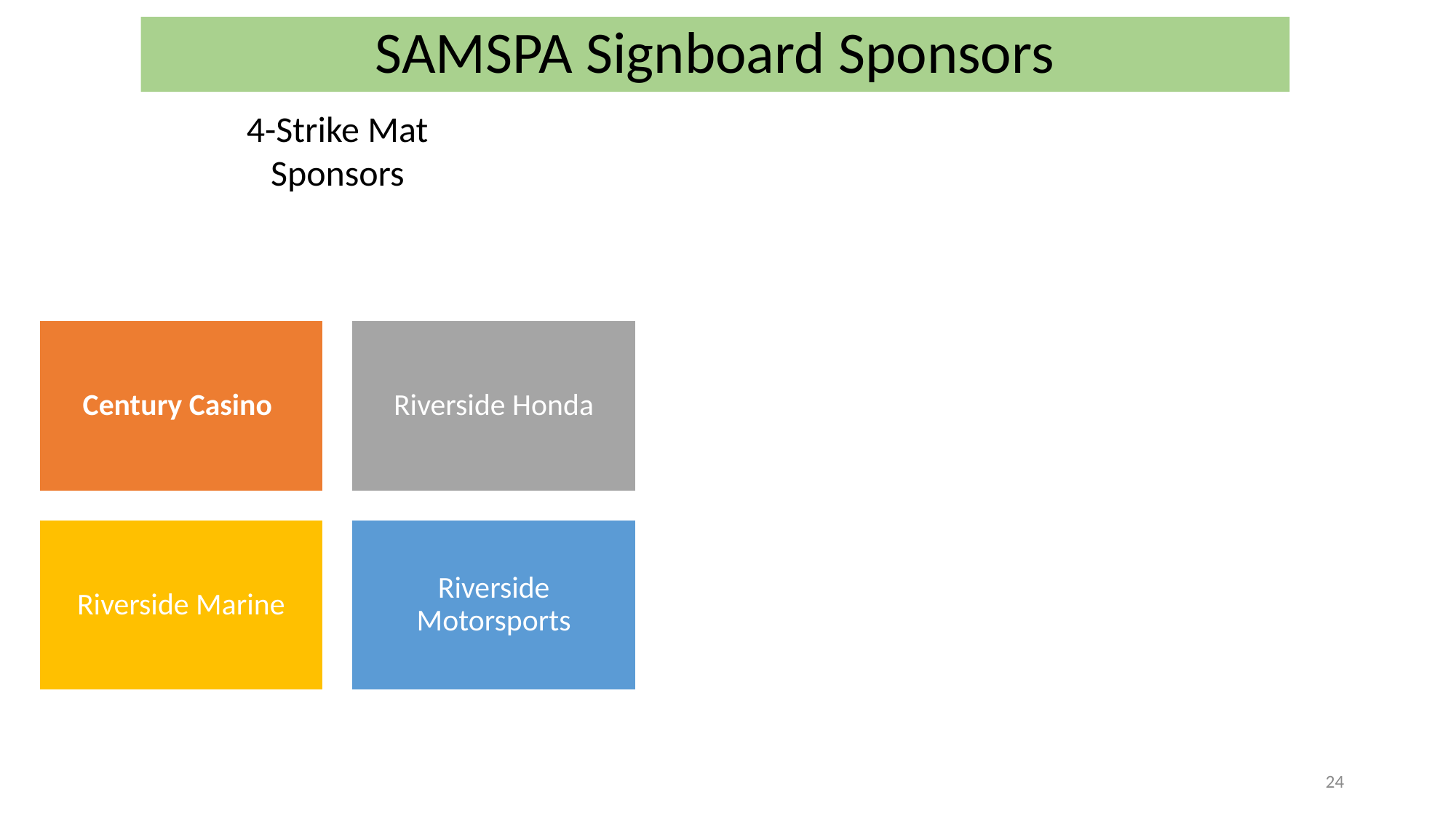

# SAMSPA Signboard Sponsors
4-Strike Mat Sponsors
Century Casino
Riverside Honda
Riverside Marine
Riverside Motorsports
24